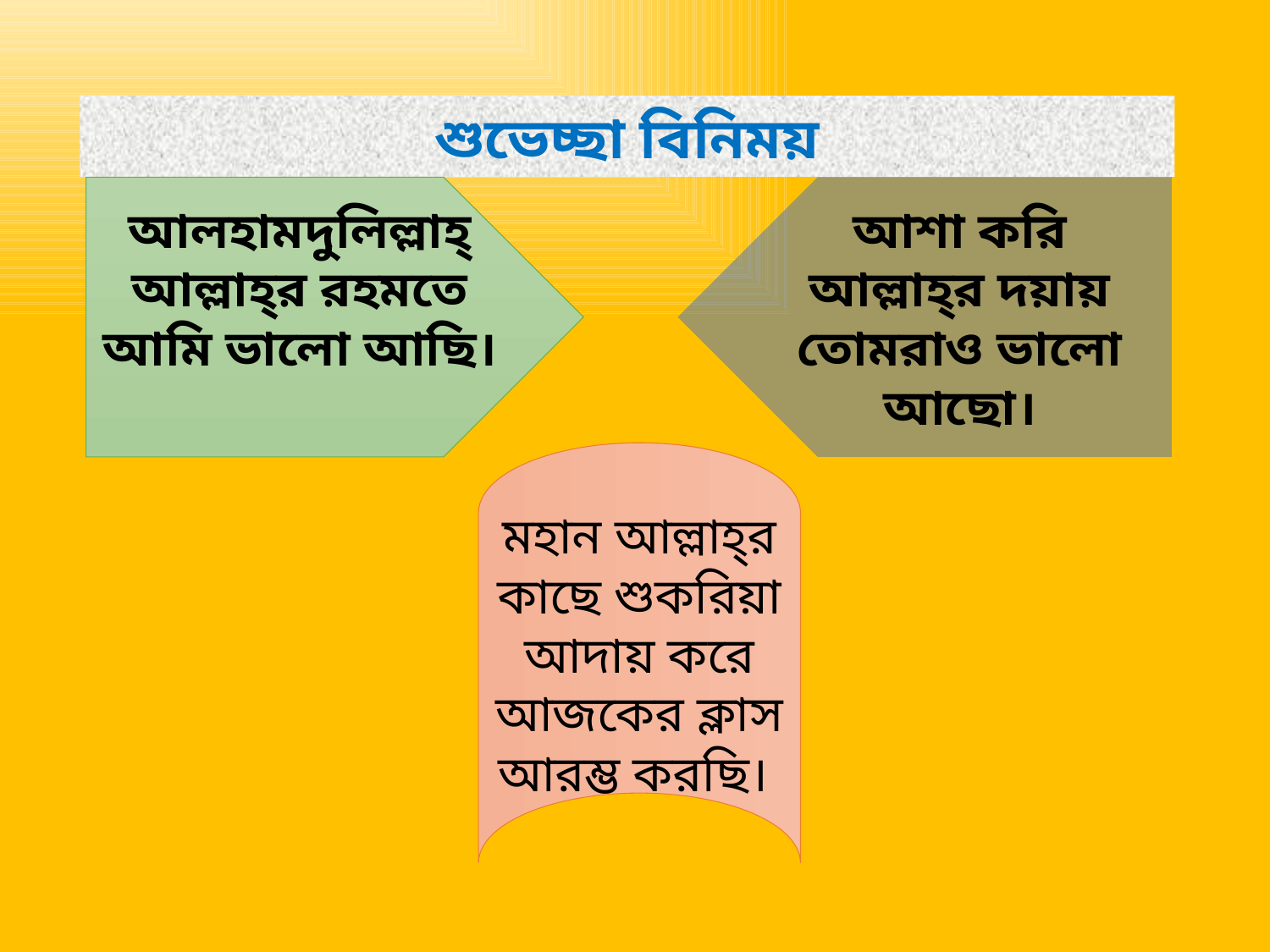

শুভেচ্ছা বিনিময়
আলহামদুলিল্লাহ্‌ আল্লাহ্‌র রহমতে আমি ভালো আছি।
আশা করি আল্লাহ্‌র দয়ায় তোমরাও ভালো আছো।
মহান আল্লাহ্‌র কাছে শুকরিয়া আদায় করে আজকের ক্লাস আরম্ভ করছি।